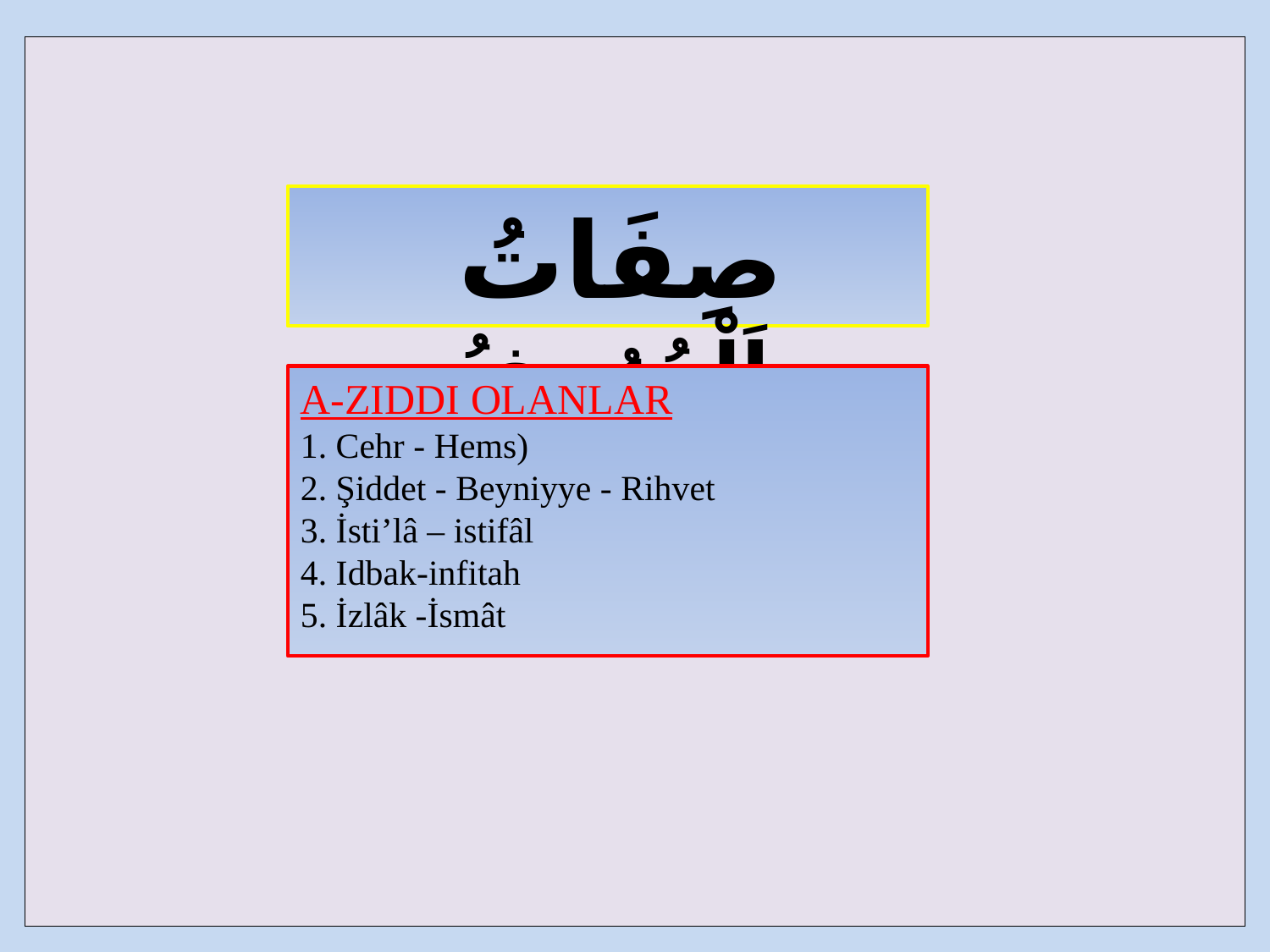

|  |
| --- |
 صِفَاتُ اَلْحُرُوفُ
A-ZIDDI OLANLAR
1. Cehr - Hems)
2. Şiddet - Beyniyye - Rihvet
3. İsti’lâ – istifâl
4. Idbak-infitah
5. İzlâk -İsmât